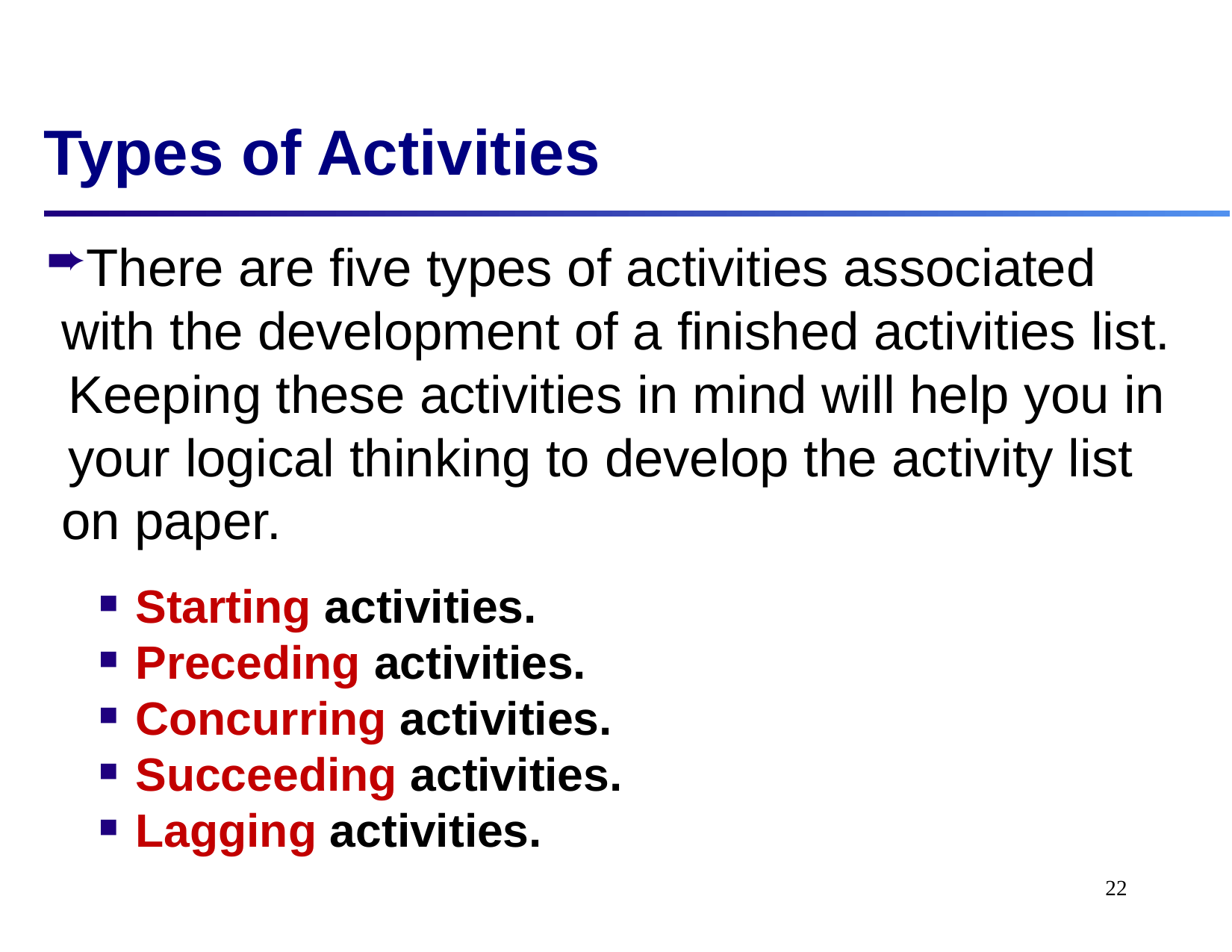

Types of Activities

There are five types of activities associated
 with the development of a finished activities list. Keeping these activities in mind will help you in your logical thinking to develop the activity list
 on paper.
 Starting activities.
 Preceding activities.
 Concurring activities.
 Succeeding activities.
 Lagging activities.
22